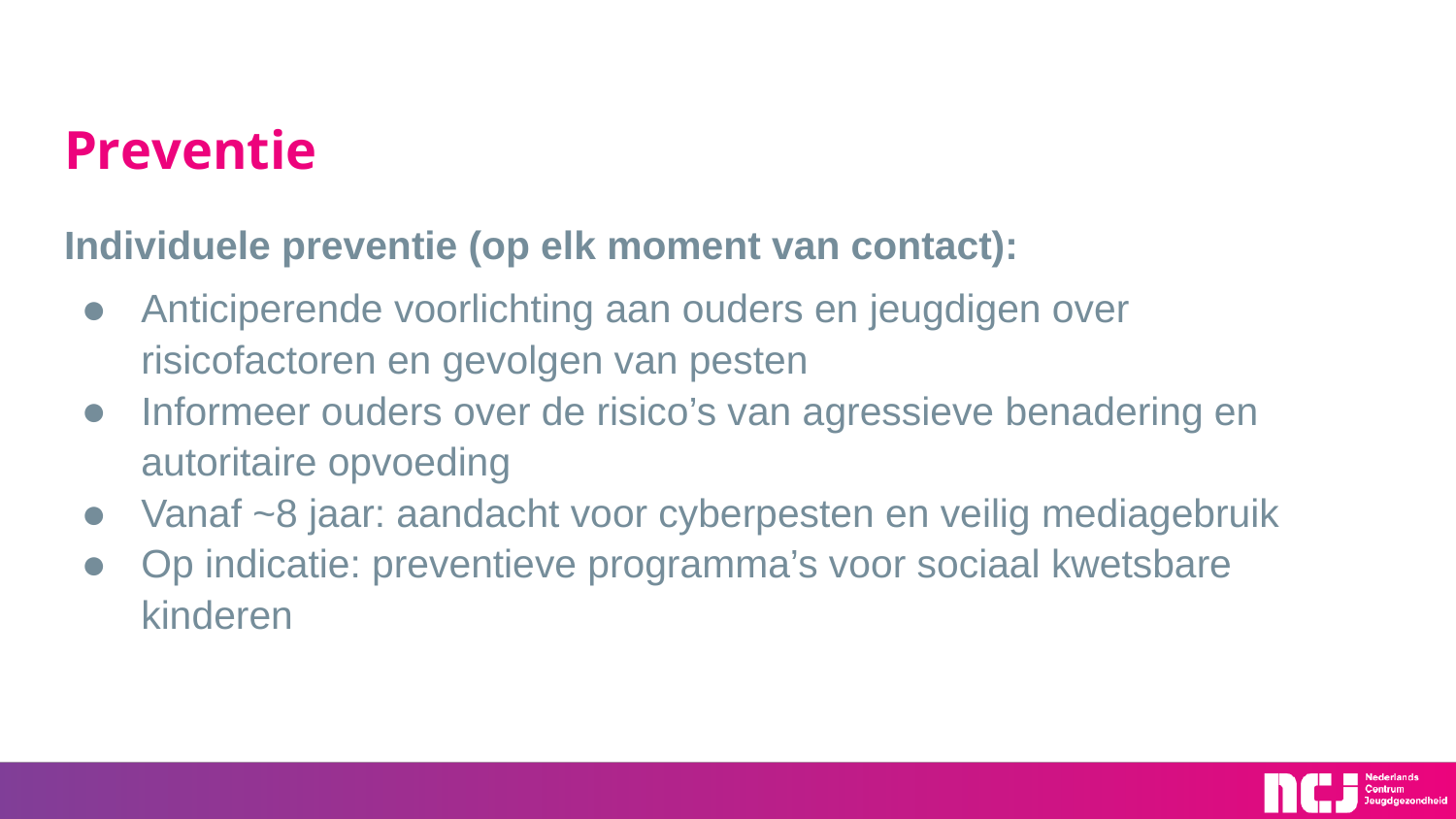

# Preventie
Individuele preventie (op elk moment van contact):
Anticiperende voorlichting aan ouders en jeugdigen over risicofactoren en gevolgen van pesten
Informeer ouders over de risico’s van agressieve benadering en autoritaire opvoeding
Vanaf ~8 jaar: aandacht voor cyberpesten en veilig mediagebruik
Op indicatie: preventieve programma’s voor sociaal kwetsbare kinderen